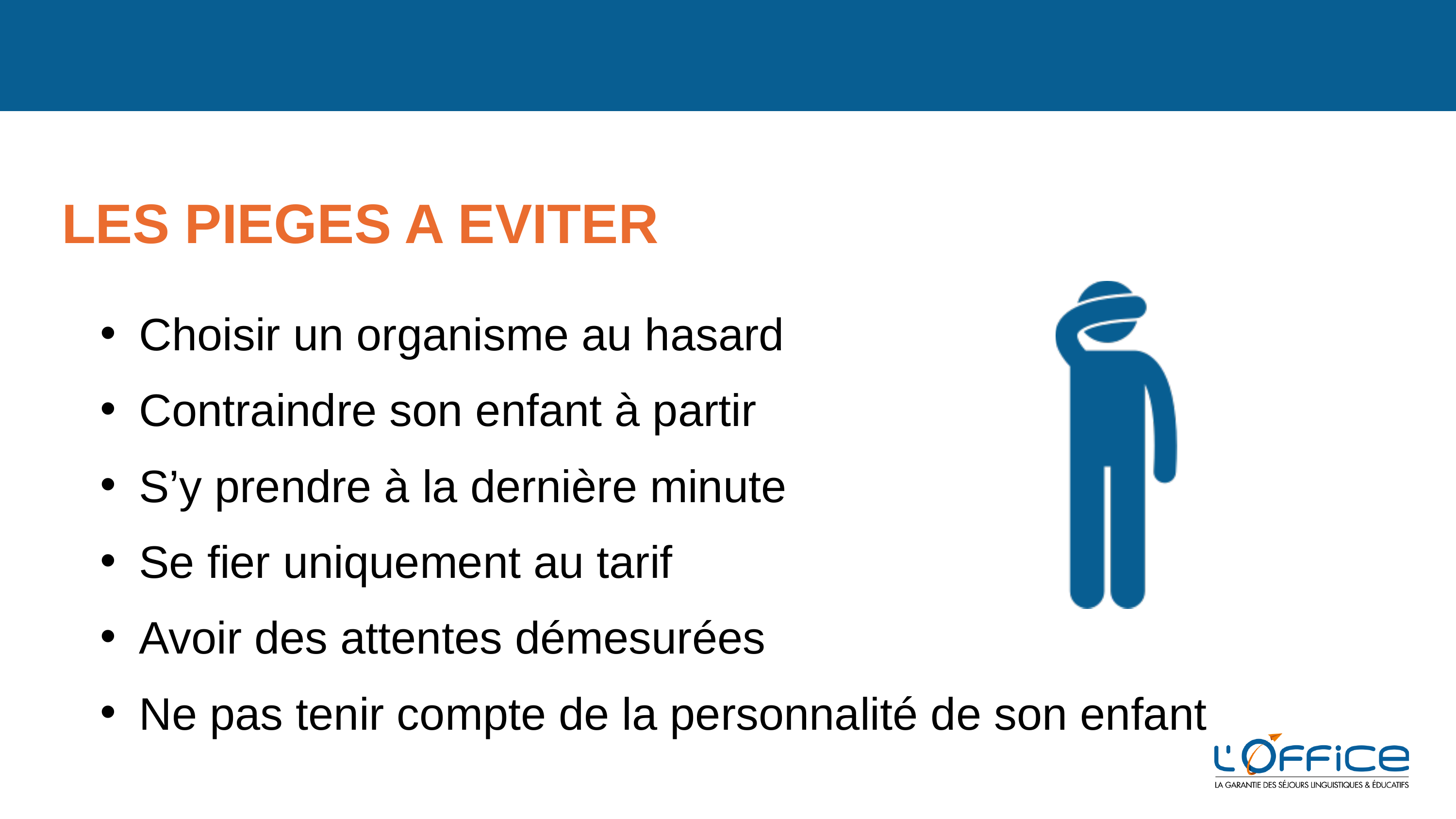

LES PIEGES A EVITER

Choisir un organisme au hasard
Contraindre son enfant à partir
S’y prendre à la dernière minute
Se fier uniquement au tarif
Avoir des attentes démesurées
Ne pas tenir compte de la personnalité de son enfant